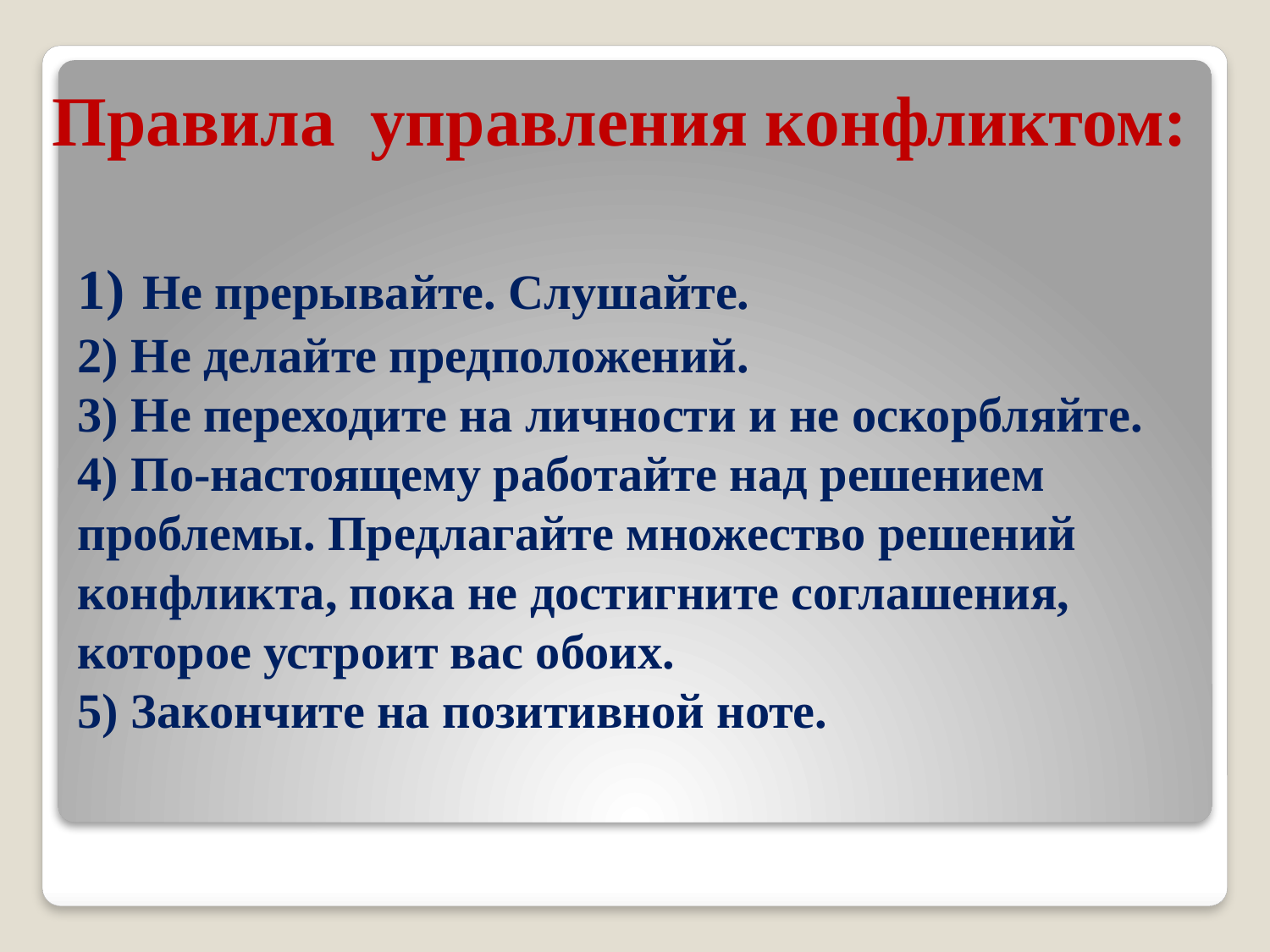

Правила  управления конфликтом:
# 1) Не прерывайте. Слушайте. 2) Не делайте предположений. 3) Не переходите на личности и не оскорбляйте. 4) По-настоящему работайте над решением проблемы. Предлагайте множество решений конфликта, пока не достигните соглашения, которое устроит вас обоих. 5) Закончите на позитивной ноте.